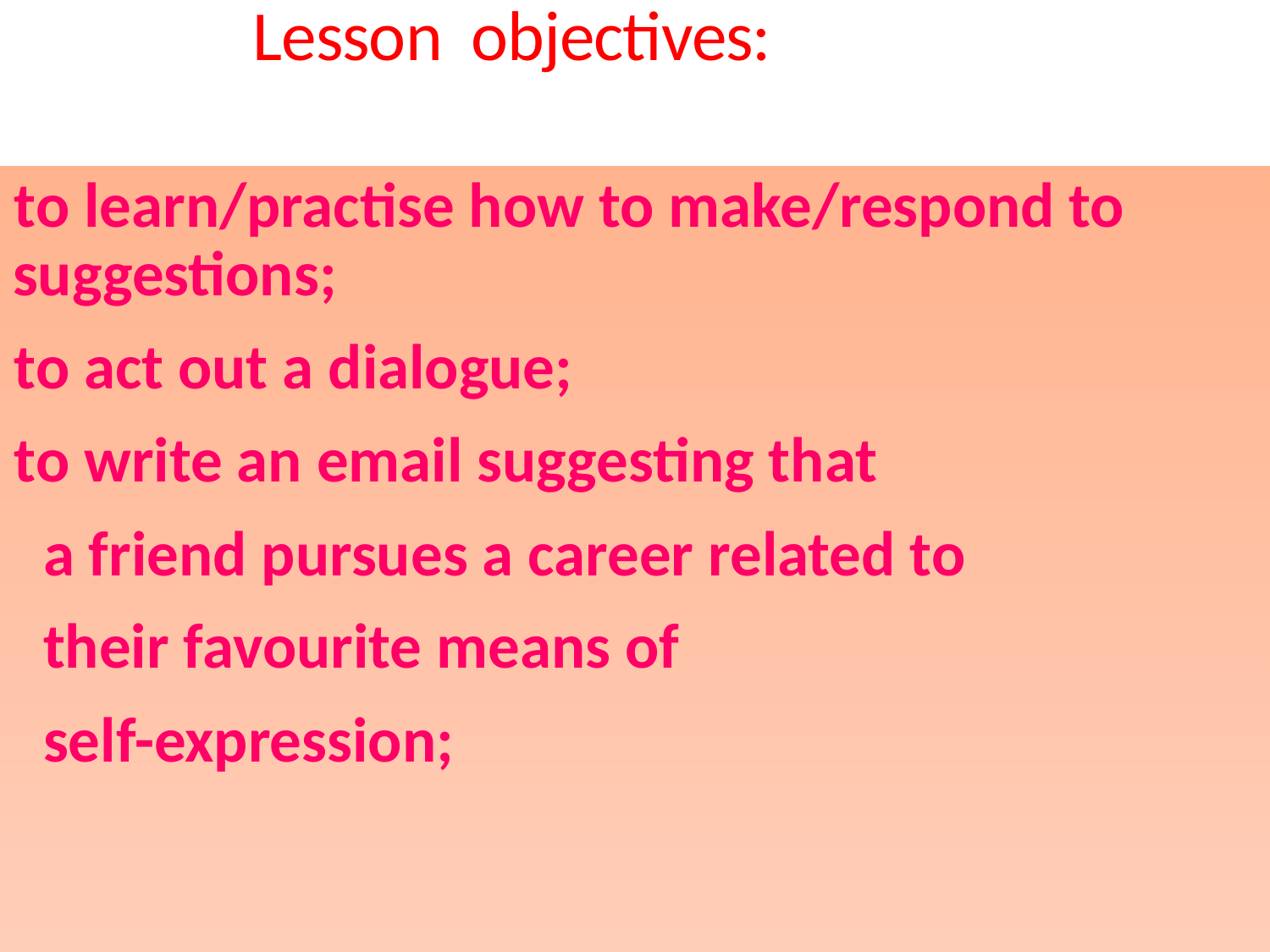

Lesson  objectives:
to learn/practise how to make/respond to suggestions;
to act out a dialogue;
to write an email suggesting that
   a friend pursues a career related to
   their favourite means of
   self-expression;